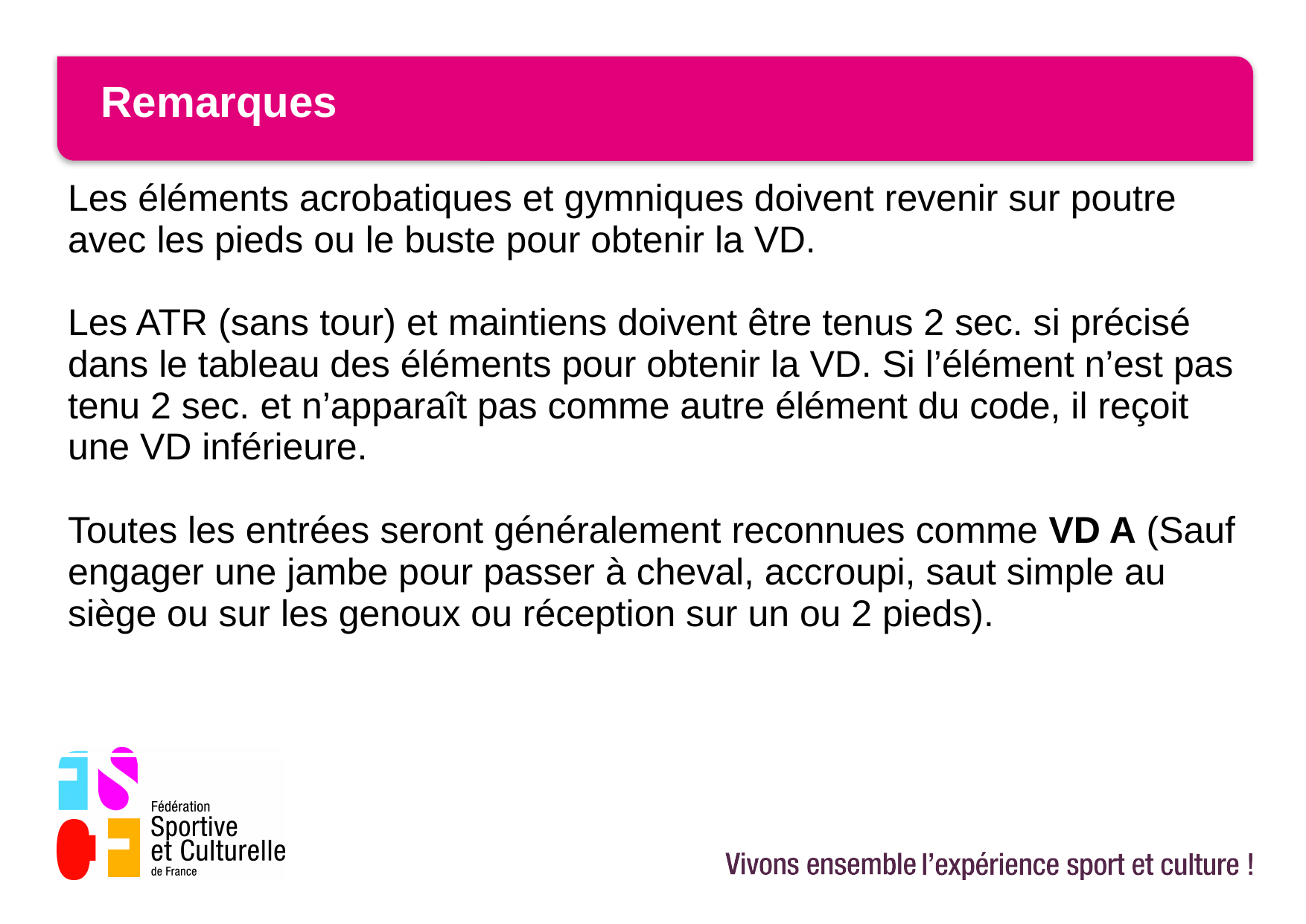

# Remarques
| Les éléments acrobatiques et gymniques doivent revenir sur poutre avec les pieds ou le buste pour obtenir la VD. Les ATR (sans tour) et maintiens doivent être tenus 2 sec. si précisé dans le tableau des éléments pour obtenir la VD. Si l’élément n’est pas tenu 2 sec. et n’apparaît pas comme autre élément du code, il reçoit une VD inférieure. Toutes les entrées seront généralement reconnues comme VD A (Sauf engager une jambe pour passer à cheval, accroupi, saut simple au siège ou sur les genoux ou réception sur un ou 2 pieds). |
| --- |